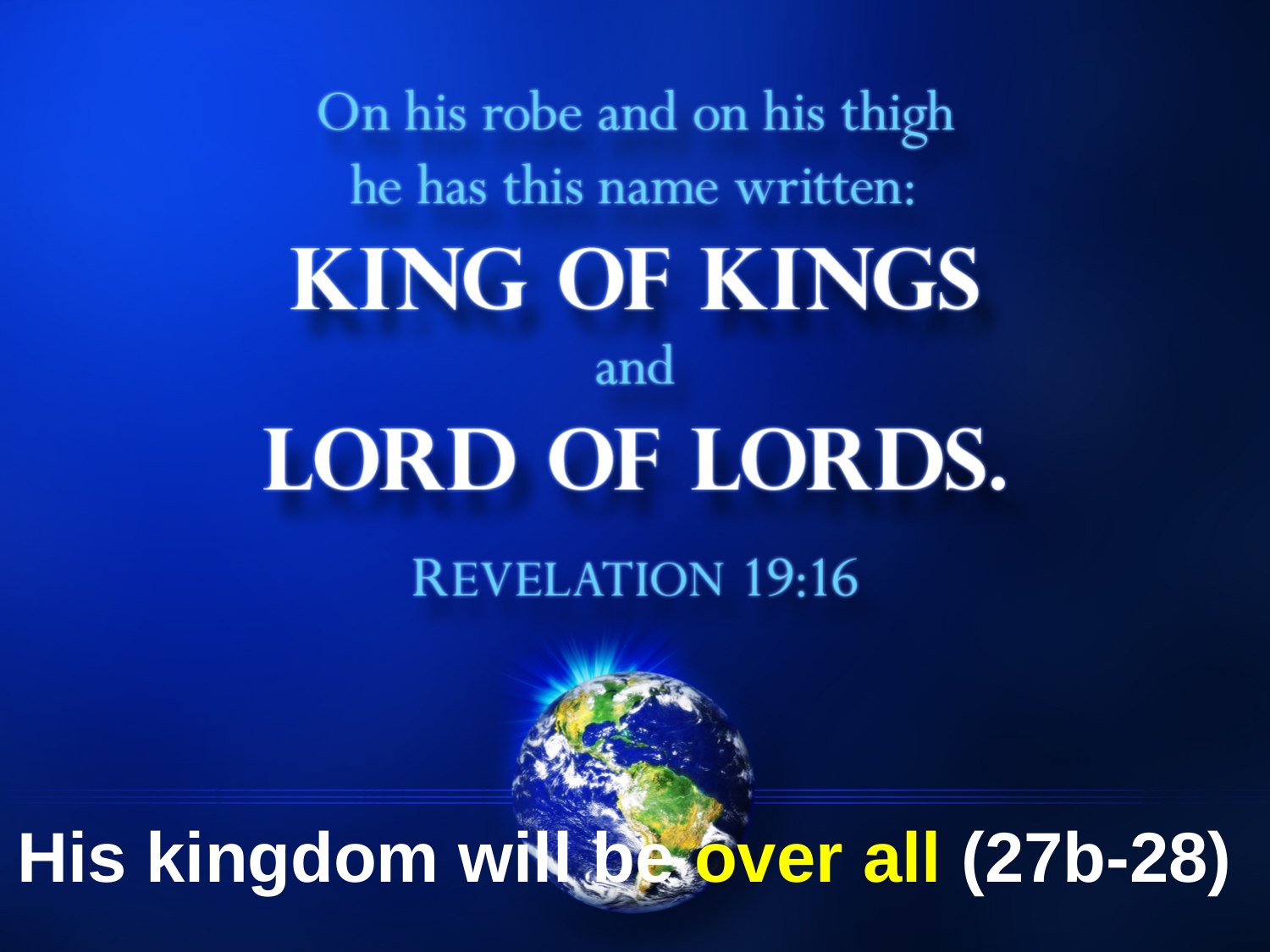

# His kingdom will be over all (27b-28)